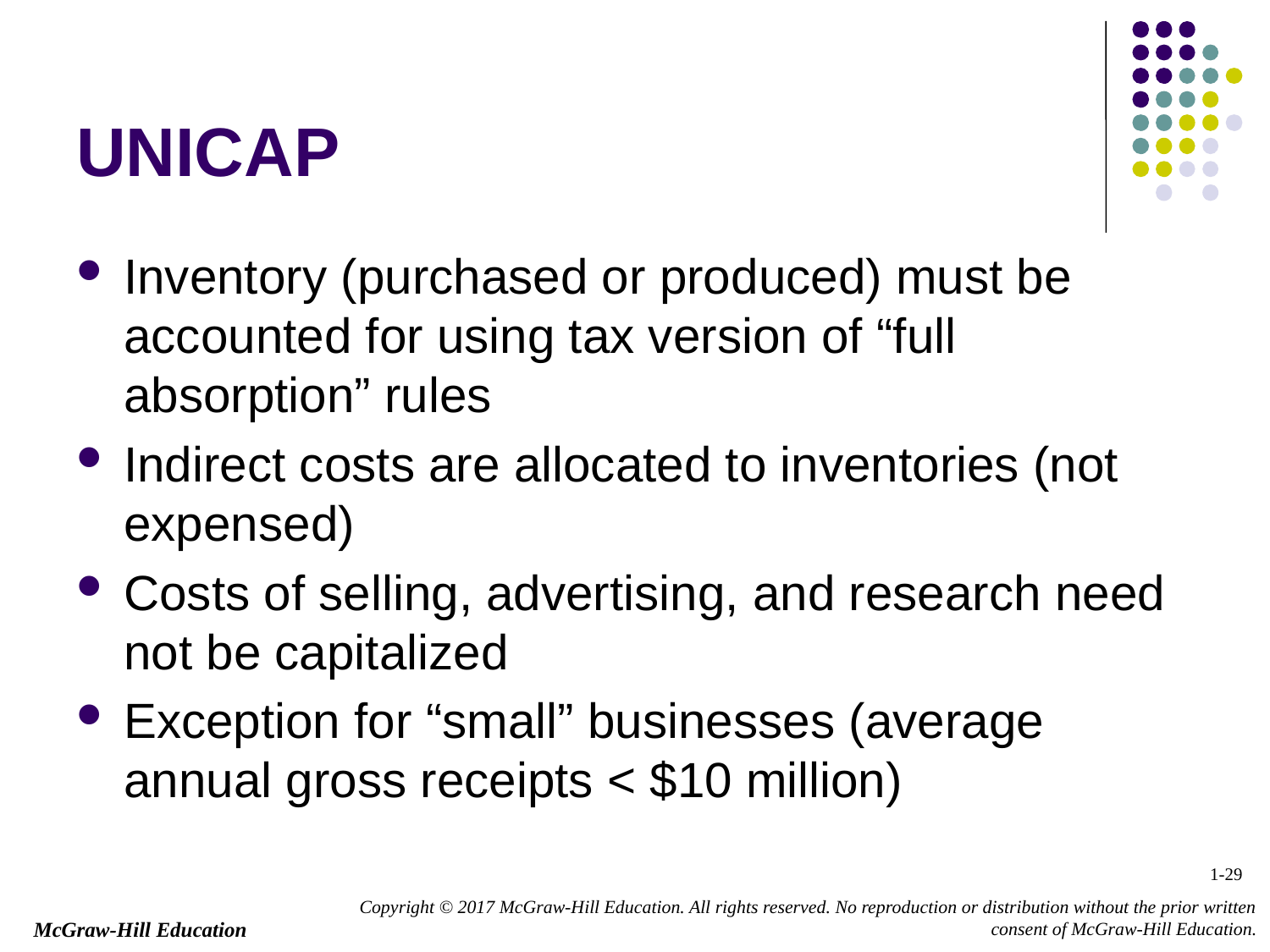

# UNICAP
Inventory (purchased or produced) must be accounted for using tax version of “full absorption” rules
Indirect costs are allocated to inventories (not expensed)
Costs of selling, advertising, and research need not be capitalized
Exception for “small” businesses (average annual gross receipts < $10 million)